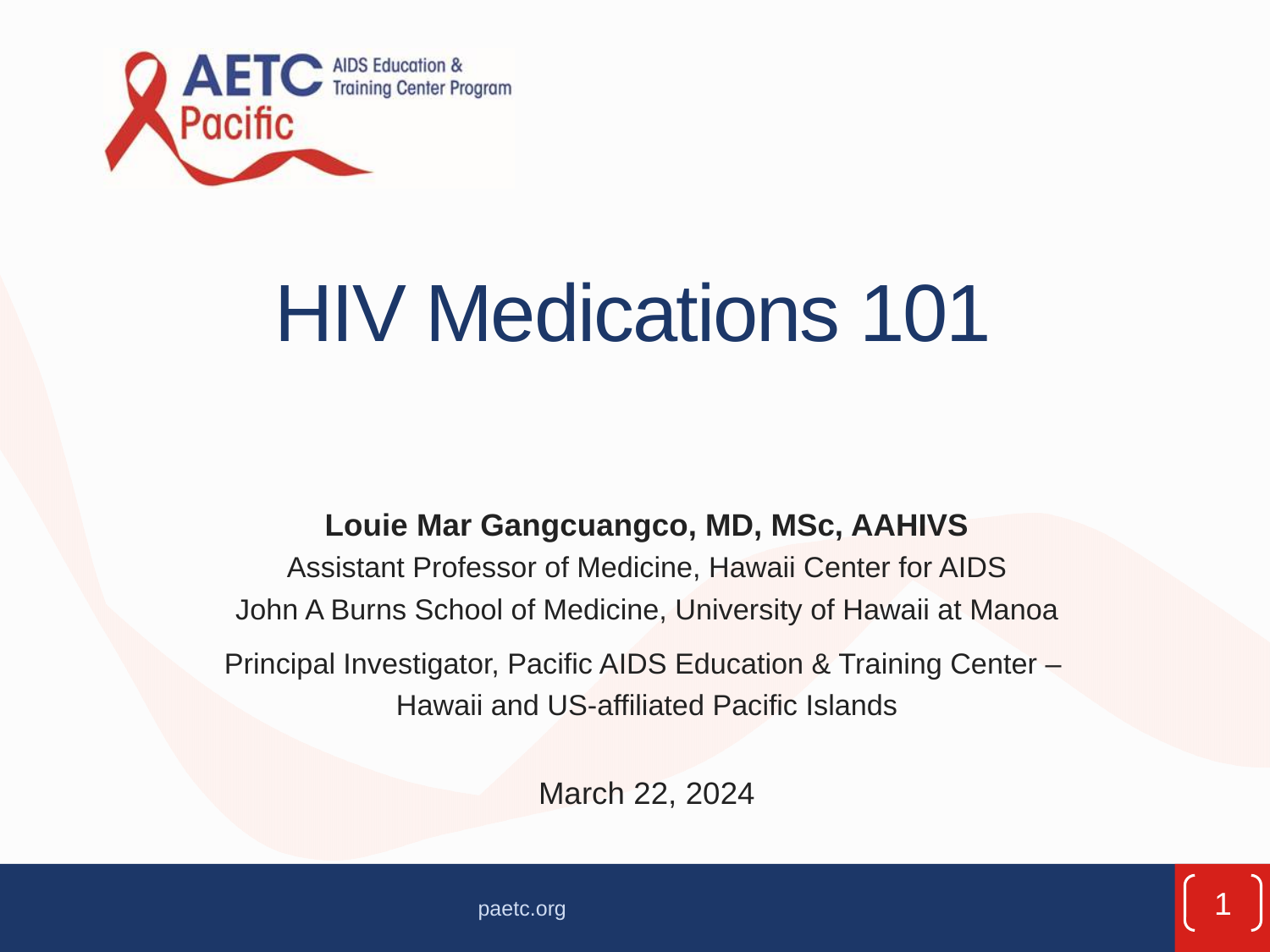

# HIV Medications 101
Louie Mar Gangcuangco, MD, MSc, AAHIVS
Assistant Professor of Medicine, Hawaii Center for AIDS
John A Burns School of Medicine, University of Hawaii at Manoa

Principal Investigator, Pacific AIDS Education & Training Center –
Hawaii and US-affiliated Pacific Islands

March 22, 2024
1
paetc.org